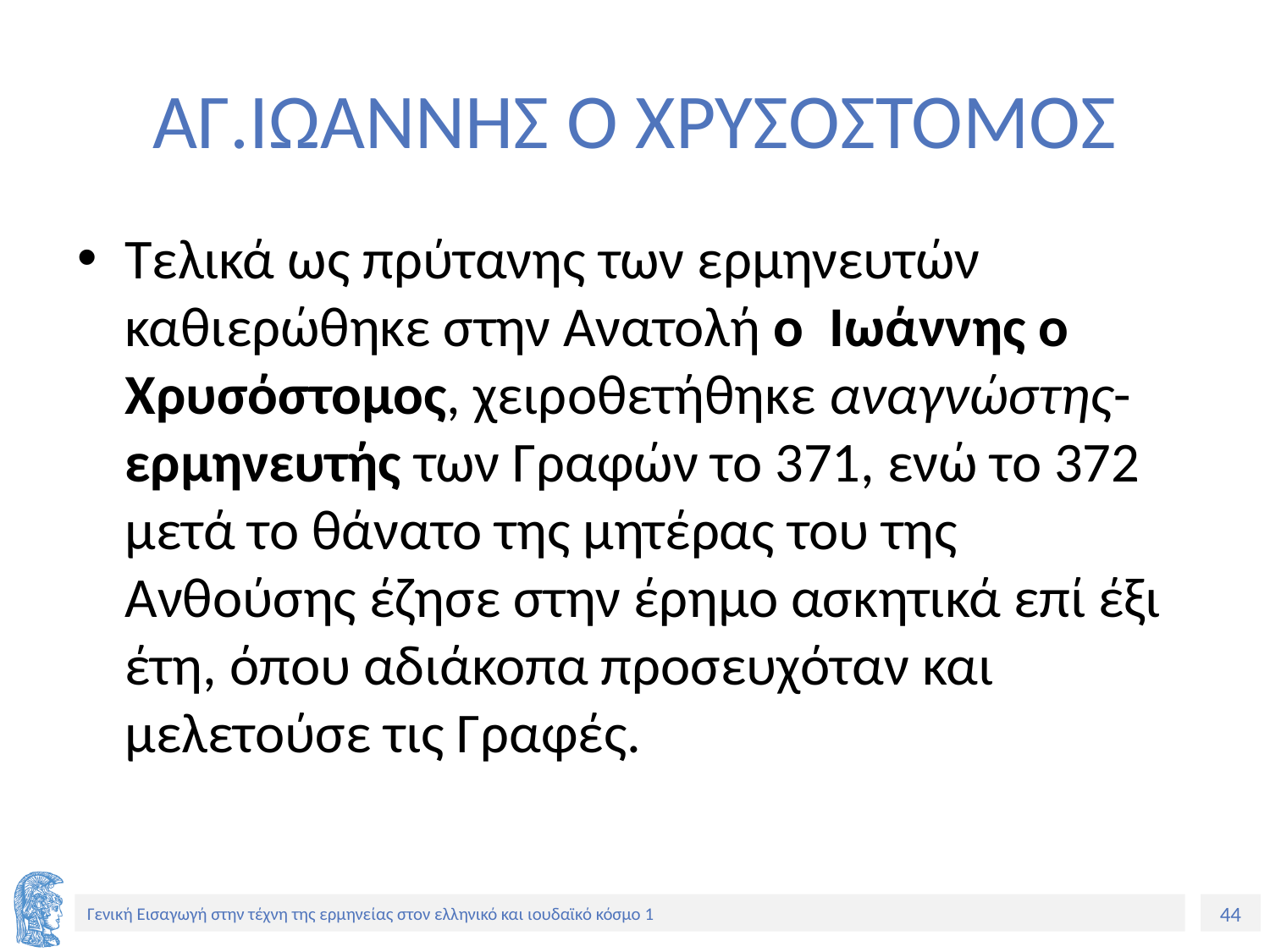

# ΑΓ.ΙΩΑΝΝΗΣ Ο ΧΡΥΣΟΣΤΟΜΟΣ
Τελικά ως πρύτανης των ερμηνευτών καθιερώθηκε στην Ανατολή ο  Ιωάννης ο Χρυσόστομος, χειροθετήθηκε αναγνώστης-ερμηνευτής των Γραφών το 371, ενώ το 372 μετά το θάνατο της μητέρας του της Ανθούσης έζησε στην έρημο ασκητικά επί έξι έτη, όπου αδιάκοπα προσευχόταν και μελετούσε τις Γραφές.